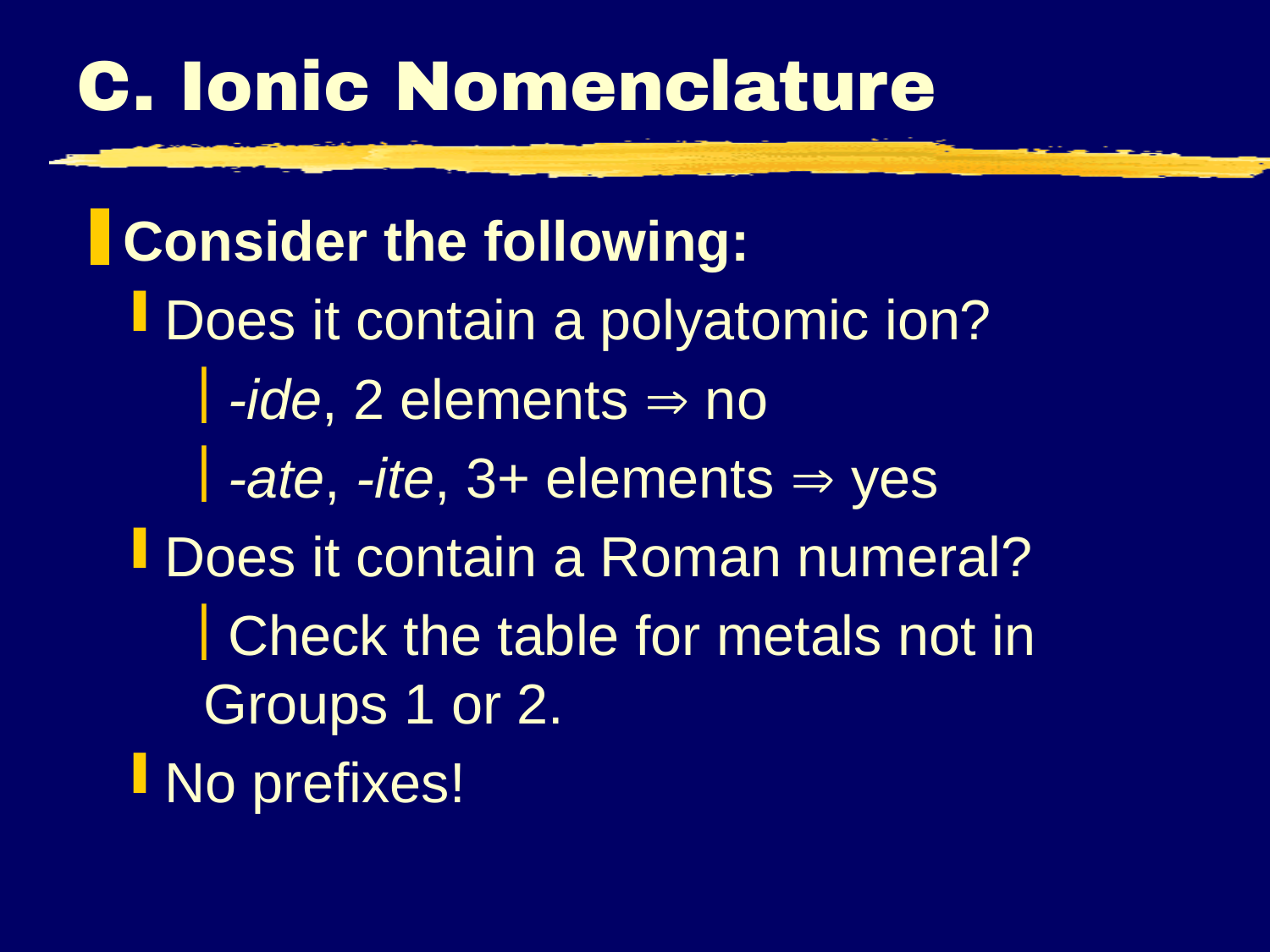

# C. Ionic Nomenclature
Consider the following:
Does it contain a polyatomic ion?
-ide, 2 elements ⇒ no
-ate, -ite, 3+ elements ⇒ yes
Does it contain a Roman numeral?
Check the table for metals not in Groups 1 or 2.
No prefixes!